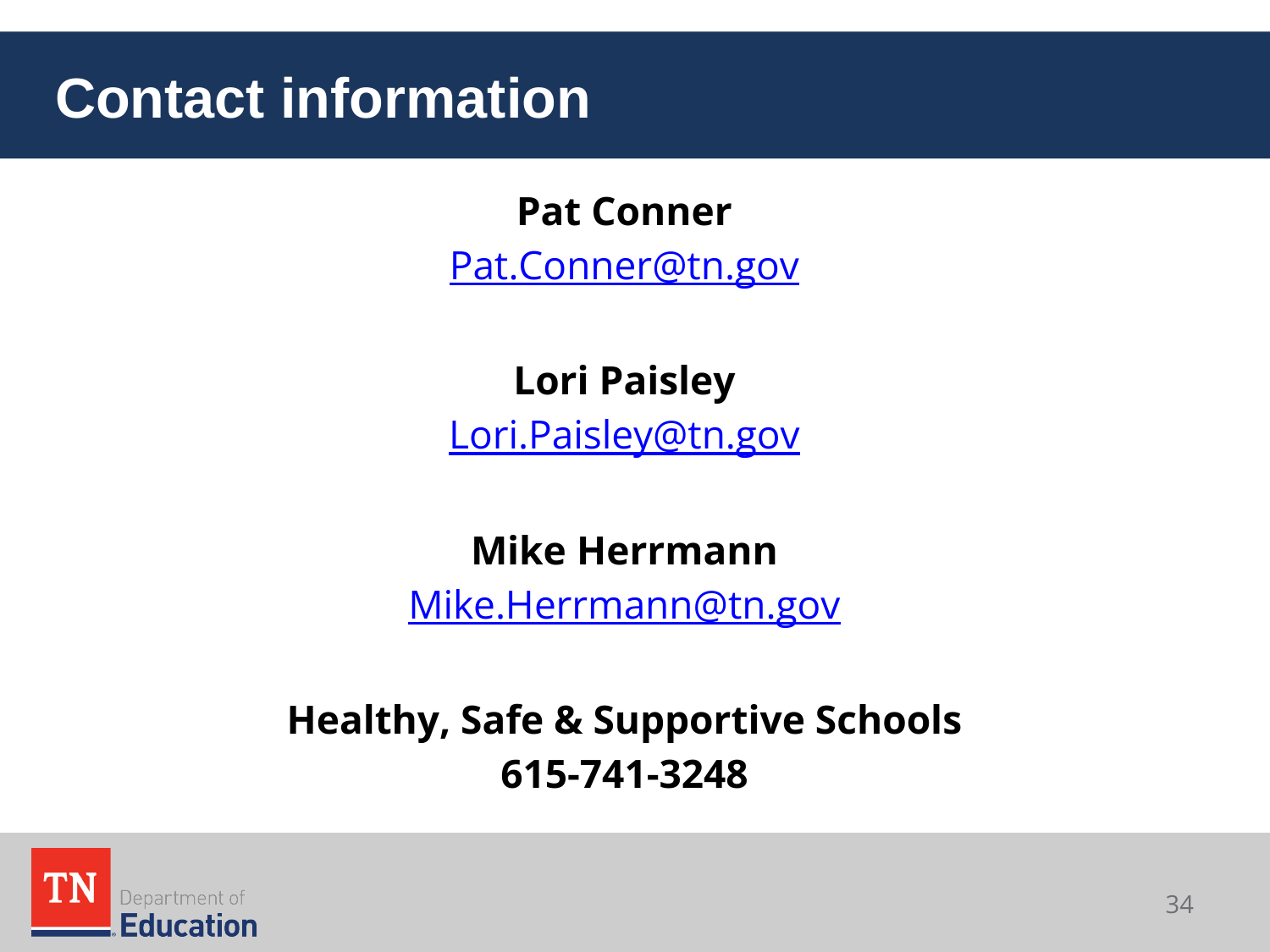

# Contact information
Pat Conner
Pat.Conner@tn.gov

Lori Paisley
Lori.Paisley@tn.gov

Mike Herrmann
Mike.Herrmann@tn.gov

Healthy, Safe & Supportive Schools
615-741-3248
34